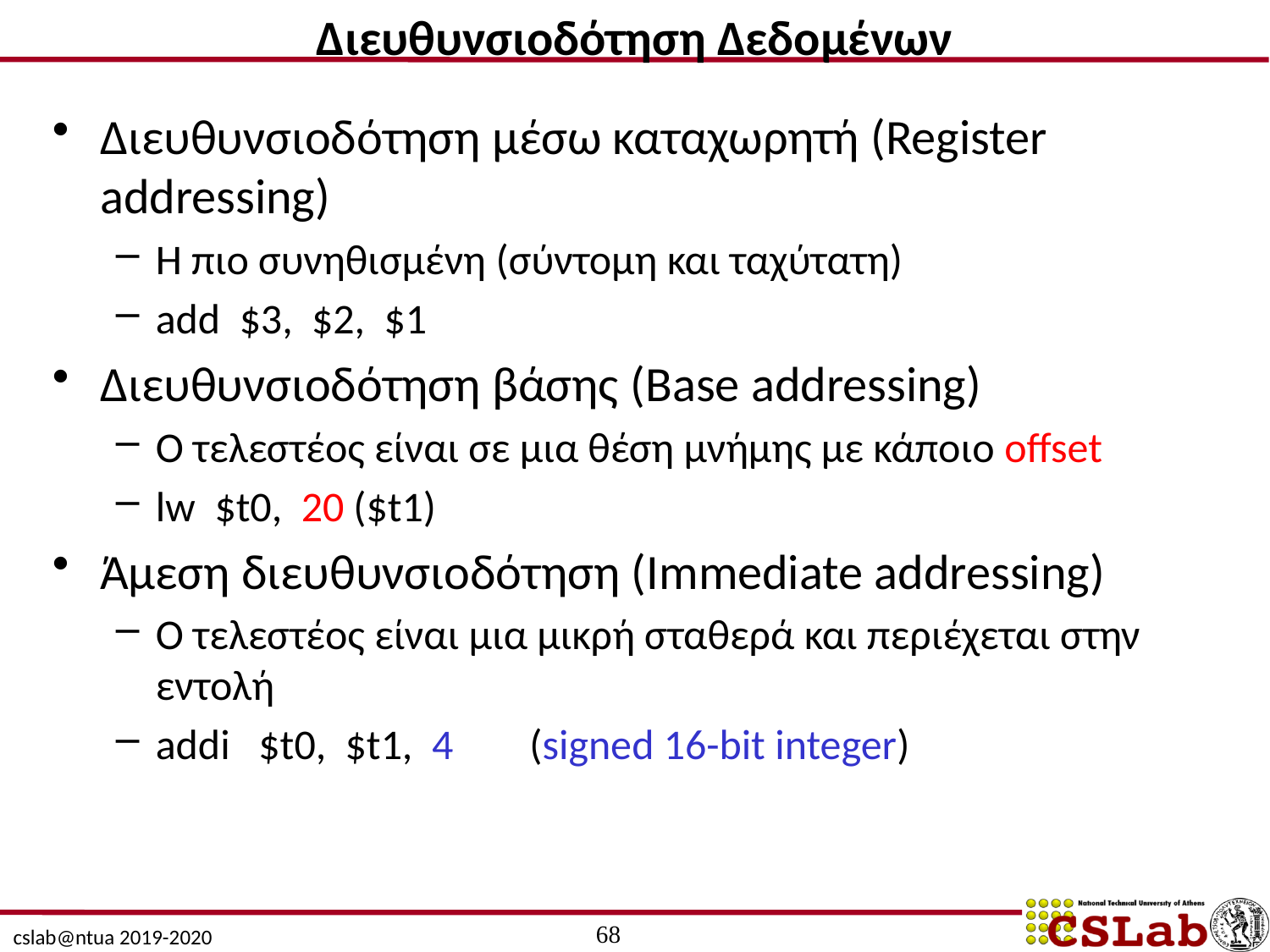

Διευθυνσιοδότηση Δεδομένων
Διευθυνσιοδότηση μέσω καταχωρητή (Register addressing)
Η πιο συνηθισμένη (σύντομη και ταχύτατη)
add  $3,  $2,  $1
Διευθυνσιοδότηση βάσης (Base addressing)
O τελεστέος είναι σε μια θέση μνήμης με κάποιο offset
lw  $t0,  20 ($t1)
Άμεση διευθυνσιοδότηση (Immediate addressing)
Ο τελεστέος είναι μια μικρή σταθερά και περιέχεται στην εντολή
addi   $t0,  $t1,  4        (signed 16-bit integer)
68
cslab@ntua 2019-2020